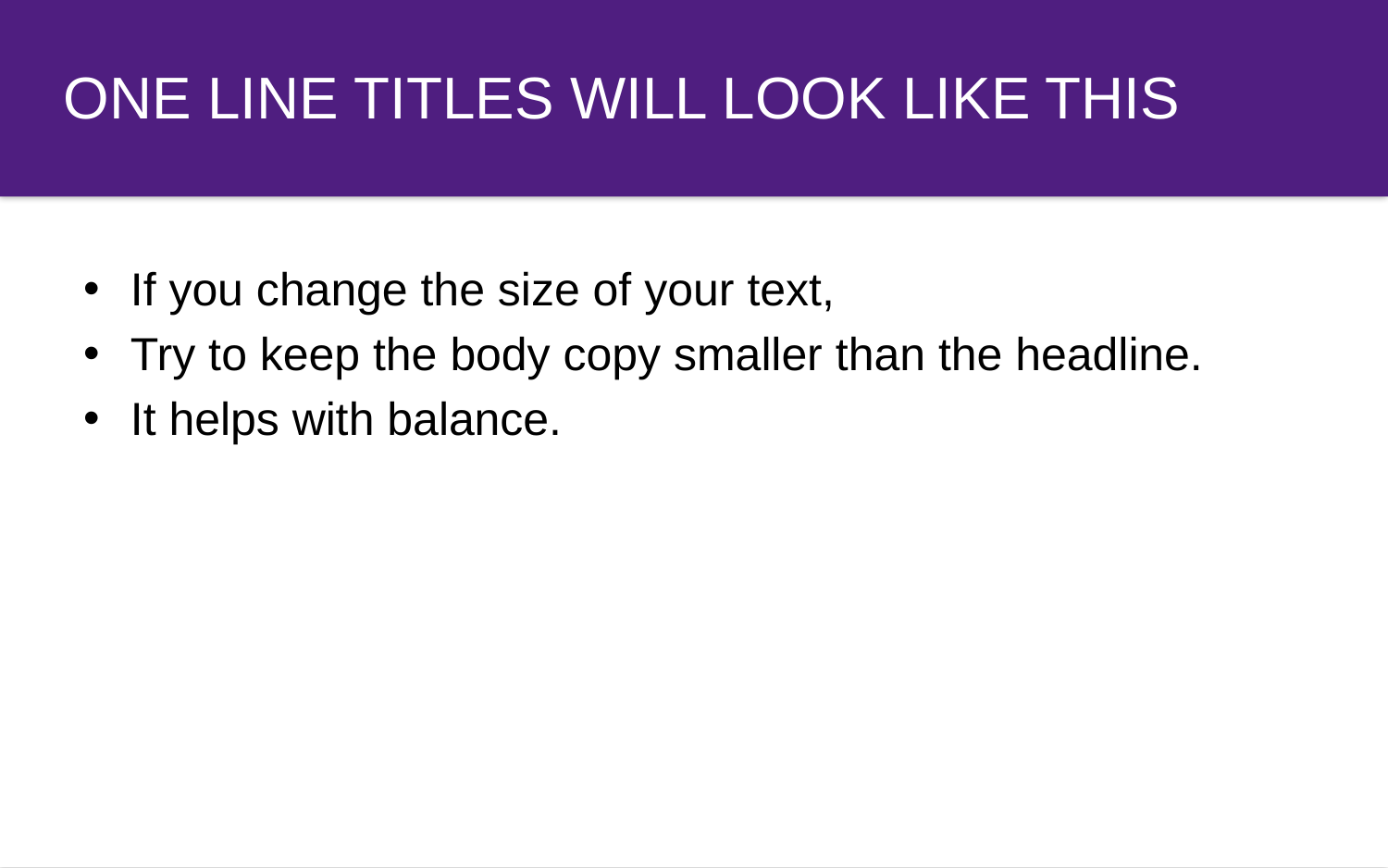

One line titles will look like this
If you change the size of your text,
Try to keep the body copy smaller than the headline.
It helps with balance.